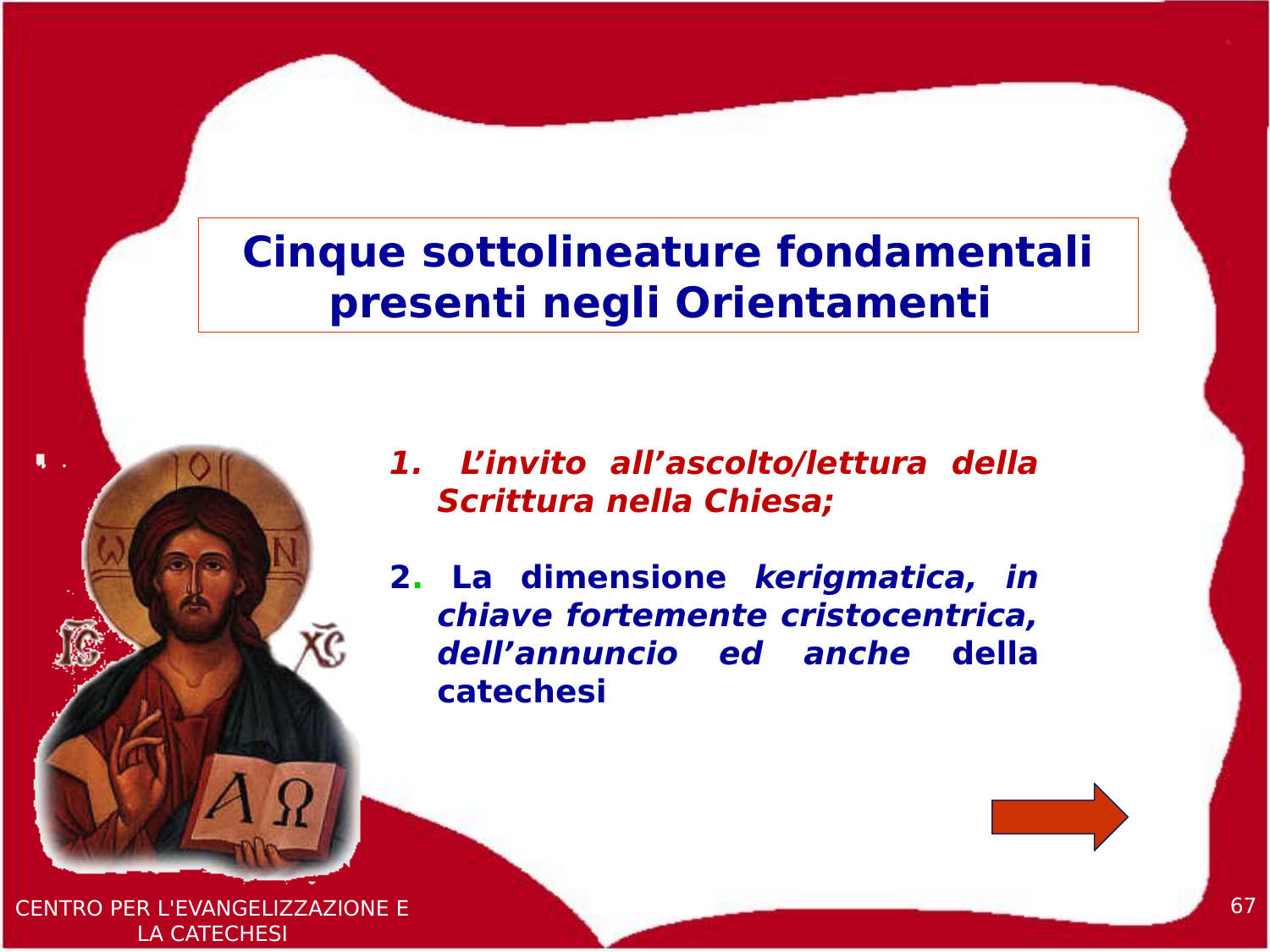

Cinque sottolineature fondamentali presenti negli Orientamenti

 L’invito all’ascolto/lettura della Scrittura nella Chiesa;

2. La dimensione kerigmatica, in chiave fortemente cristocentrica, dell’annuncio ed anche della catechesi

67
CENTRO PER L'EVANGELIZZAZIONE E LA CATECHESI